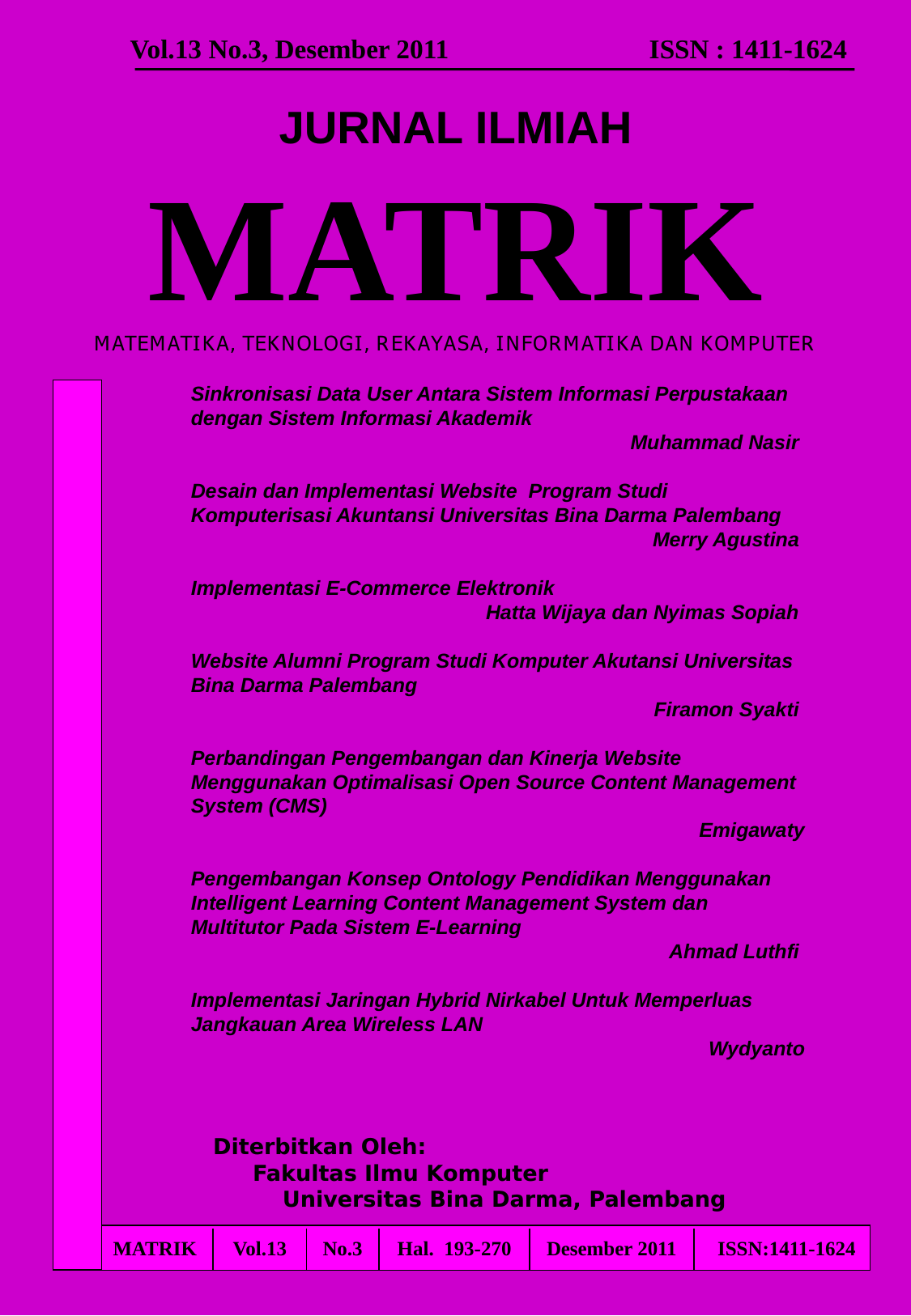

Vol.13 No.3, Desember 2011                              ISSN : 1411-1624

# JURNAL ILMIAH MATRIK MATEMATIKA, TEKNOLOGI, REKAYASA, INFORMATIKA DAN KOMPUTER
Sinkronisasi Data User Antara Sistem Informasi Perpustakaan  dengan Sistem Informasi Akademik
Muhammad Nasir

Desain dan Implementasi Website  Program Studi Komputerisasi Akuntansi Universitas Bina Darma Palembang
Merry Agustina

Implementasi E-Commerce Elektronik
Hatta Wijaya dan Nyimas Sopiah

Website Alumni Program Studi Komputer Akutansi Universitas Bina Darma Palembang
Firamon Syakti

Perbandingan Pengembangan dan Kinerja Website Menggunakan Optimalisasi Open Source Content Management System (CMS)
Emigawaty

Pengembangan Konsep Ontology Pendidikan Menggunakan Intelligent Learning Content Management System dan Multitutor Pada Sistem E-Learning
Ahmad Luthfi

Implementasi Jaringan Hybrid Nirkabel Untuk Memperluas Jangkauan Area Wireless LAN
Wydyanto

Diterbitkan Oleh:                                                 Fakultas Ilmu Komputer                            Universitas Bina Darma, Palembang

| MATRIK | Vol.13 | No.3 | Hal. 193-270 | Desember 2011 | ISSN:1411-1624 |
| --- | --- | --- | --- | --- | --- |